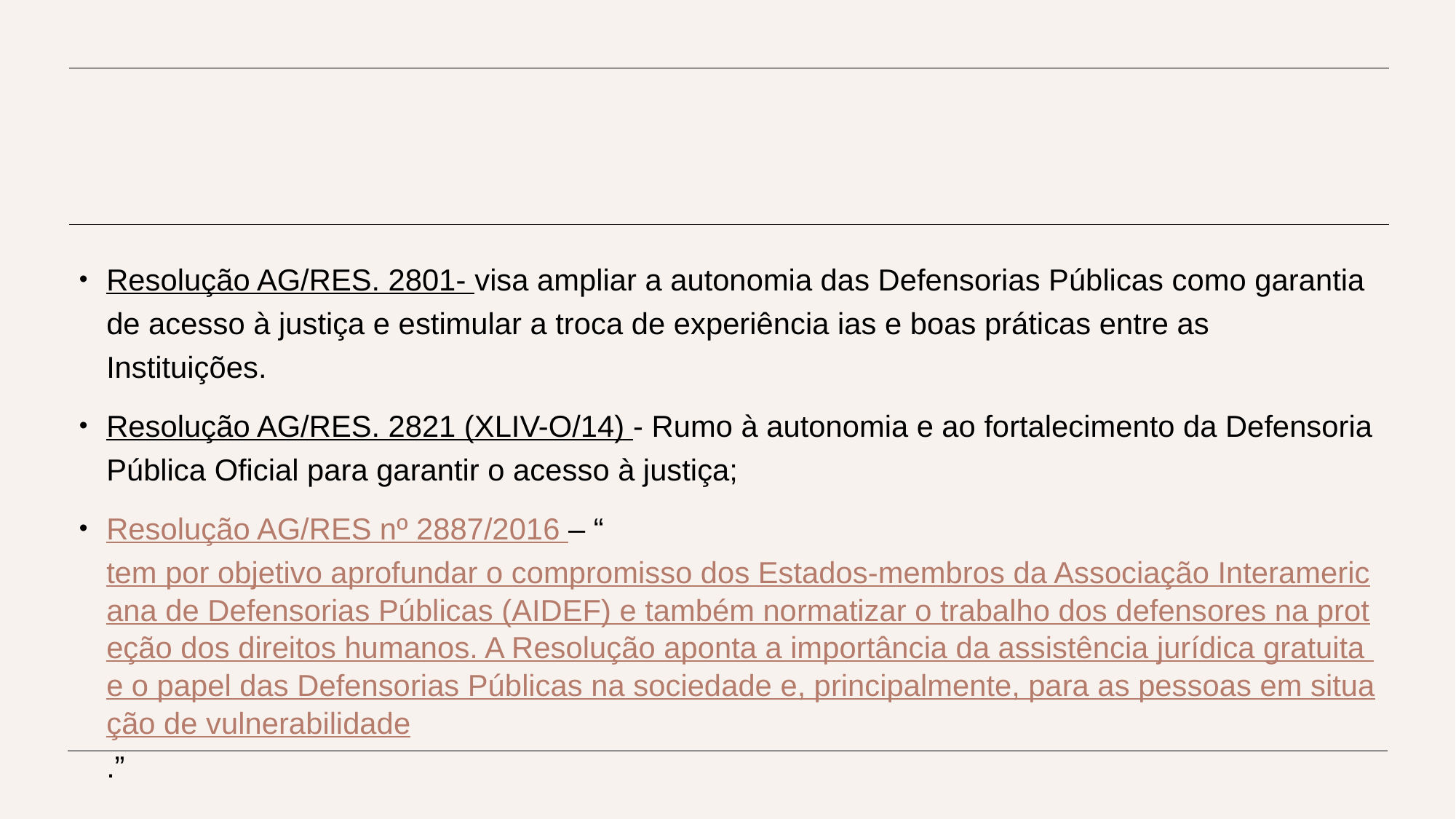

#
Resolução AG/RES. 2801- visa ampliar a autonomia das Defensorias Públicas como garantia de acesso à justiça e estimular a troca de experiência ias e boas práticas entre as Instituições.
Resolução AG/RES. 2821 (XLIV-O/14) - Rumo à autonomia e ao fortalecimento da Defensoria Pública Oficial para garantir o acesso à justiça;
Resolução AG/RES nº 2887/2016 – “tem por objetivo aprofundar o compromisso dos Estados-membros da Associação Interamericana de Defensorias Públicas (AIDEF) e também normatizar o trabalho dos defensores na proteção dos direitos humanos. A Resolução aponta a importância da assistência jurídica gratuita e o papel das Defensorias Públicas na sociedade e, principalmente, para as pessoas em situação de vulnerabilidade.”